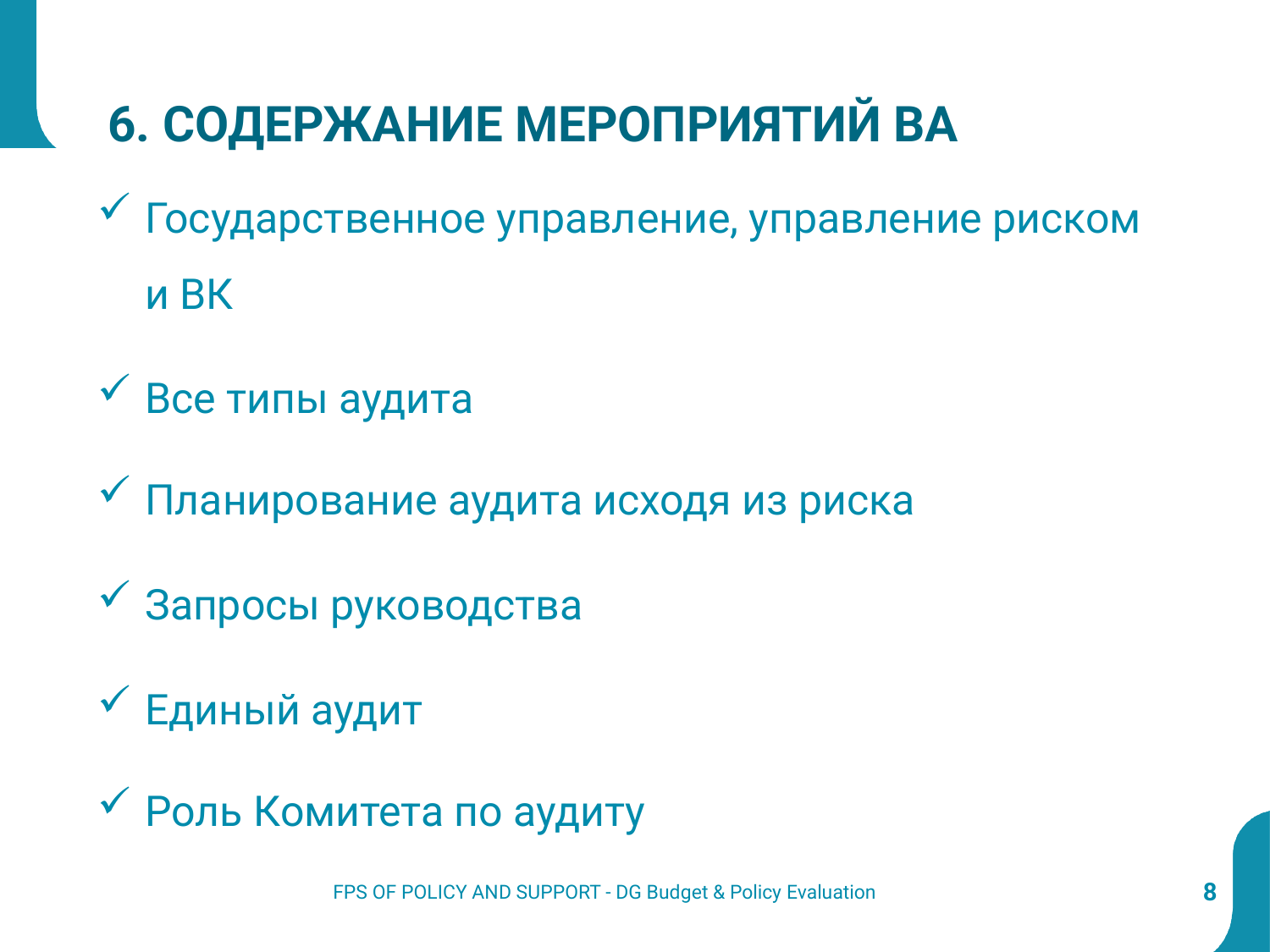

# 6. СОДЕРЖАНИЕ МЕРОПРИЯТИЙ ВА
Государственное управление, управление риском и ВК

Все типы аудита

Планирование аудита исходя из риска

Запросы руководства

Единый аудит

Роль Комитета по аудиту

FPS OF POLICY AND SUPPORT - DG Budget & Policy Evaluation
8